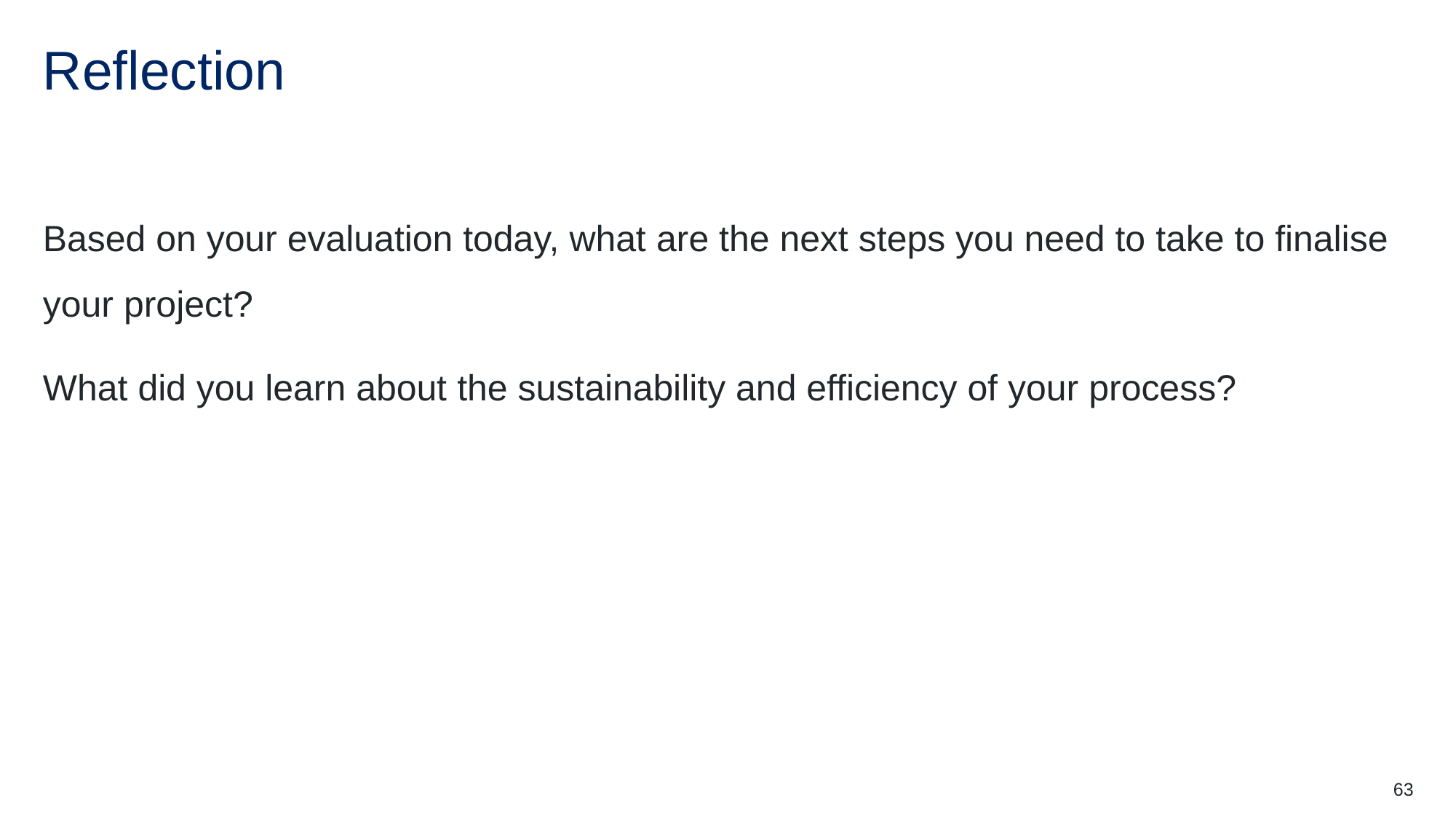

# Reflection (3)
Based on your evaluation today, what are the next steps you need to take to finalise your project?
What did you learn about the sustainability and efficiency of your process?
63